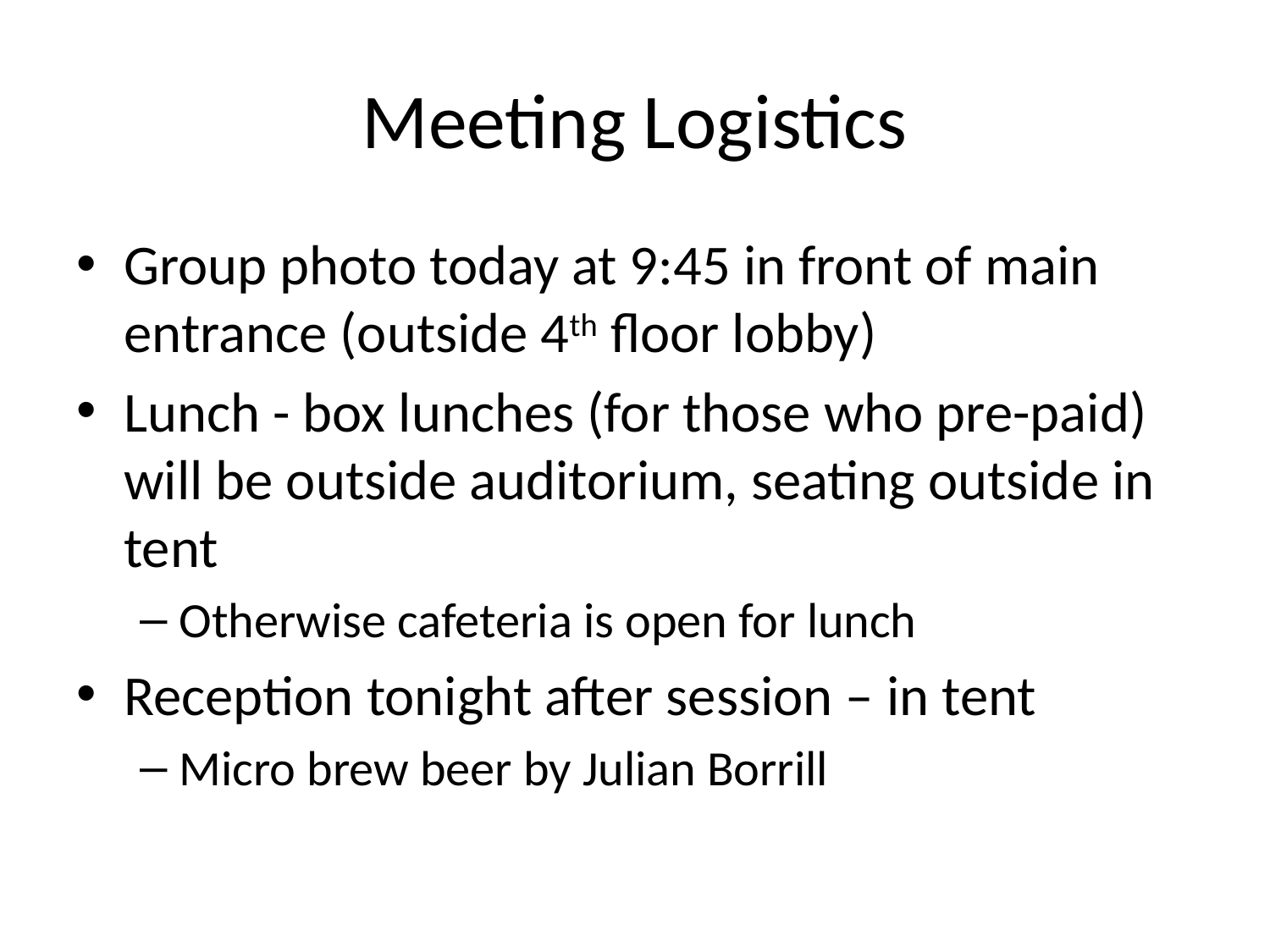

# Meeting Logistics
Group photo today at 9:45 in front of main entrance (outside 4th floor lobby)
Lunch - box lunches (for those who pre-paid) will be outside auditorium, seating outside in tent
Otherwise cafeteria is open for lunch
Reception tonight after session – in tent
Micro brew beer by Julian Borrill